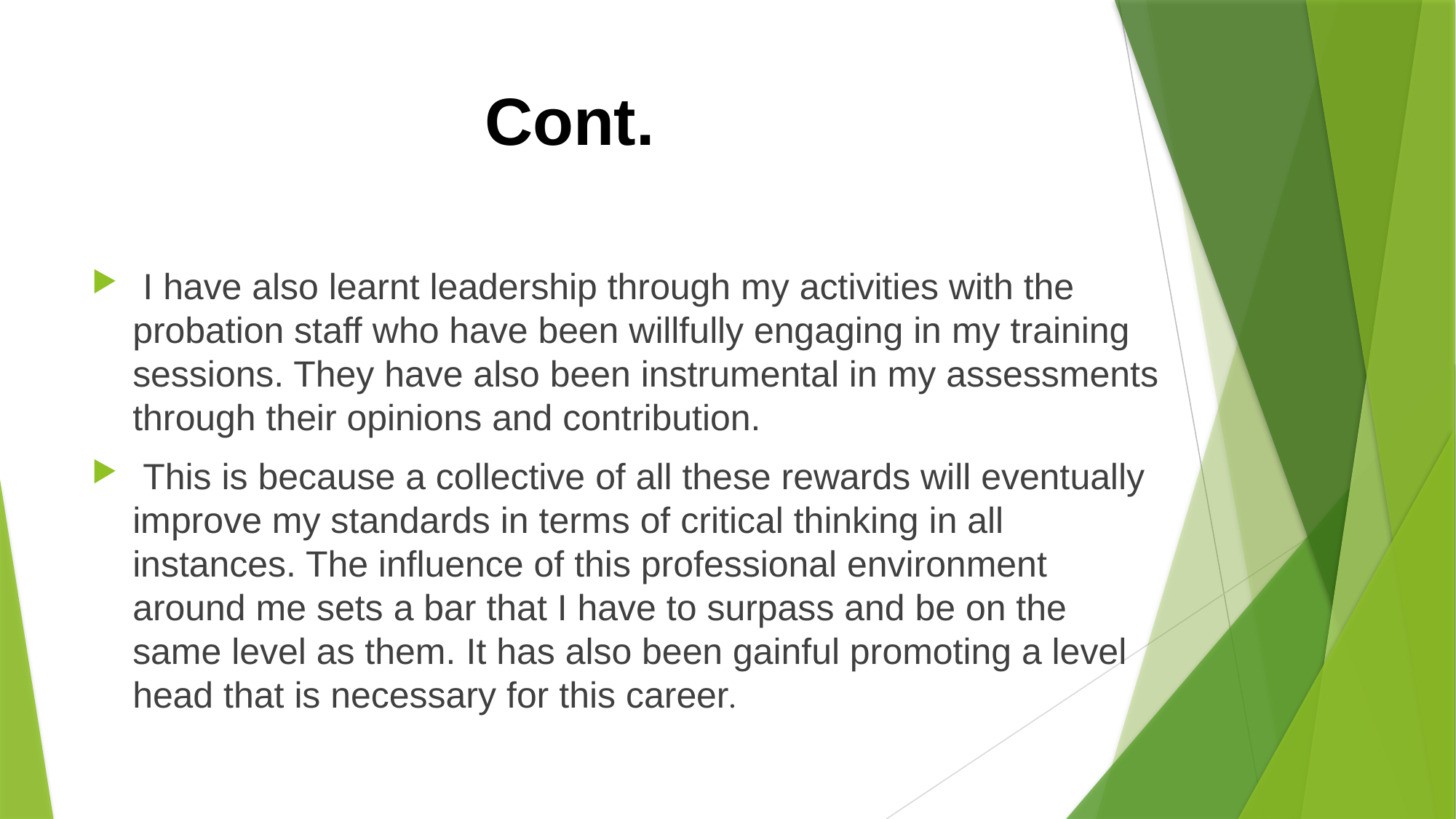

# Cont.
 I have also learnt leadership through my activities with the probation staff who have been willfully engaging in my training sessions. They have also been instrumental in my assessments through their opinions and contribution.
 This is because a collective of all these rewards will eventually improve my standards in terms of critical thinking in all instances. The influence of this professional environment around me sets a bar that I have to surpass and be on the same level as them. It has also been gainful promoting a level head that is necessary for this career.